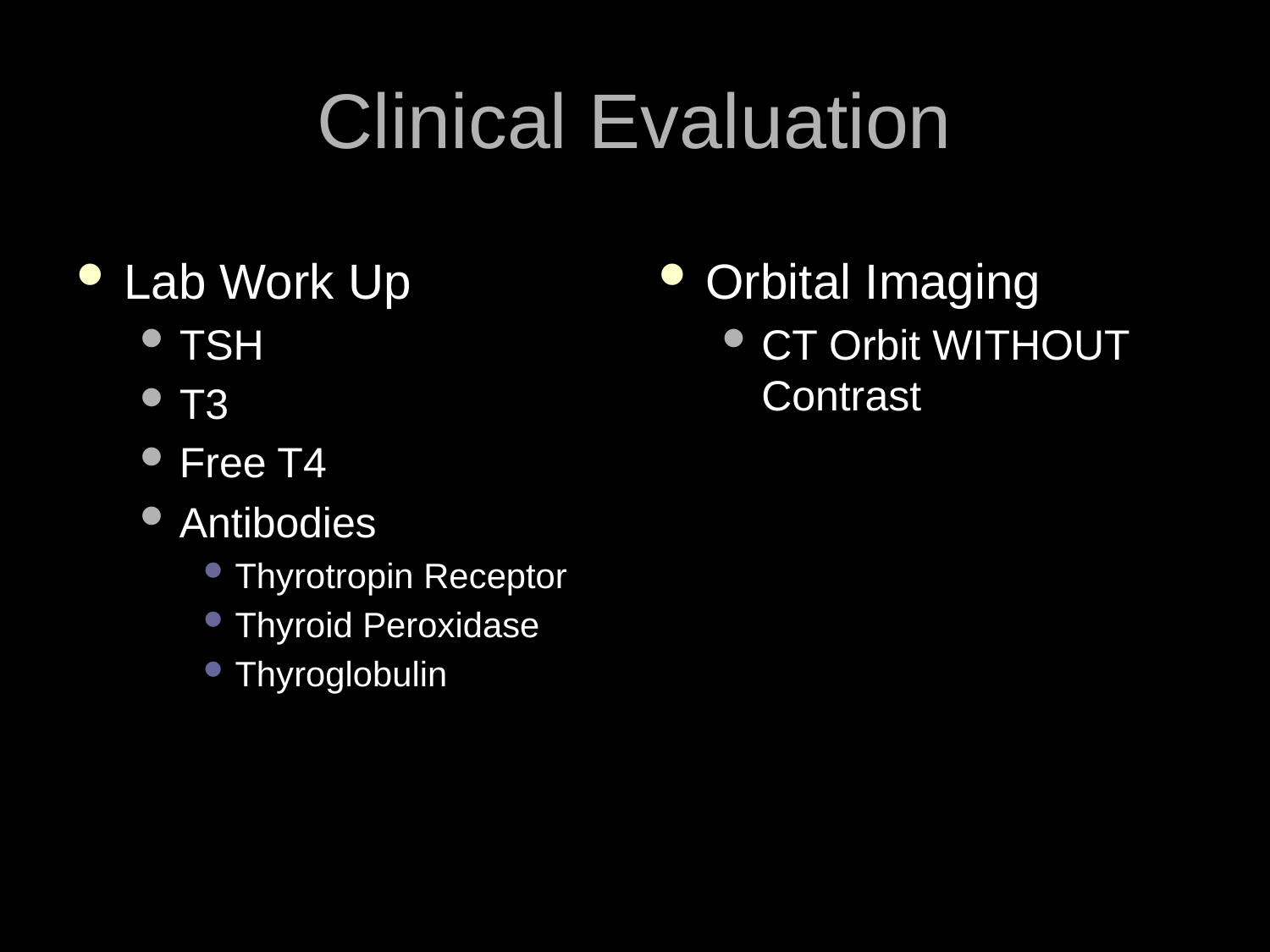

# Clinical Evaluation
Lab Work Up
TSH
T3
Free T4
Antibodies
Thyrotropin Receptor
Thyroid Peroxidase
Thyroglobulin
Orbital Imaging
CT Orbit WITHOUT Contrast